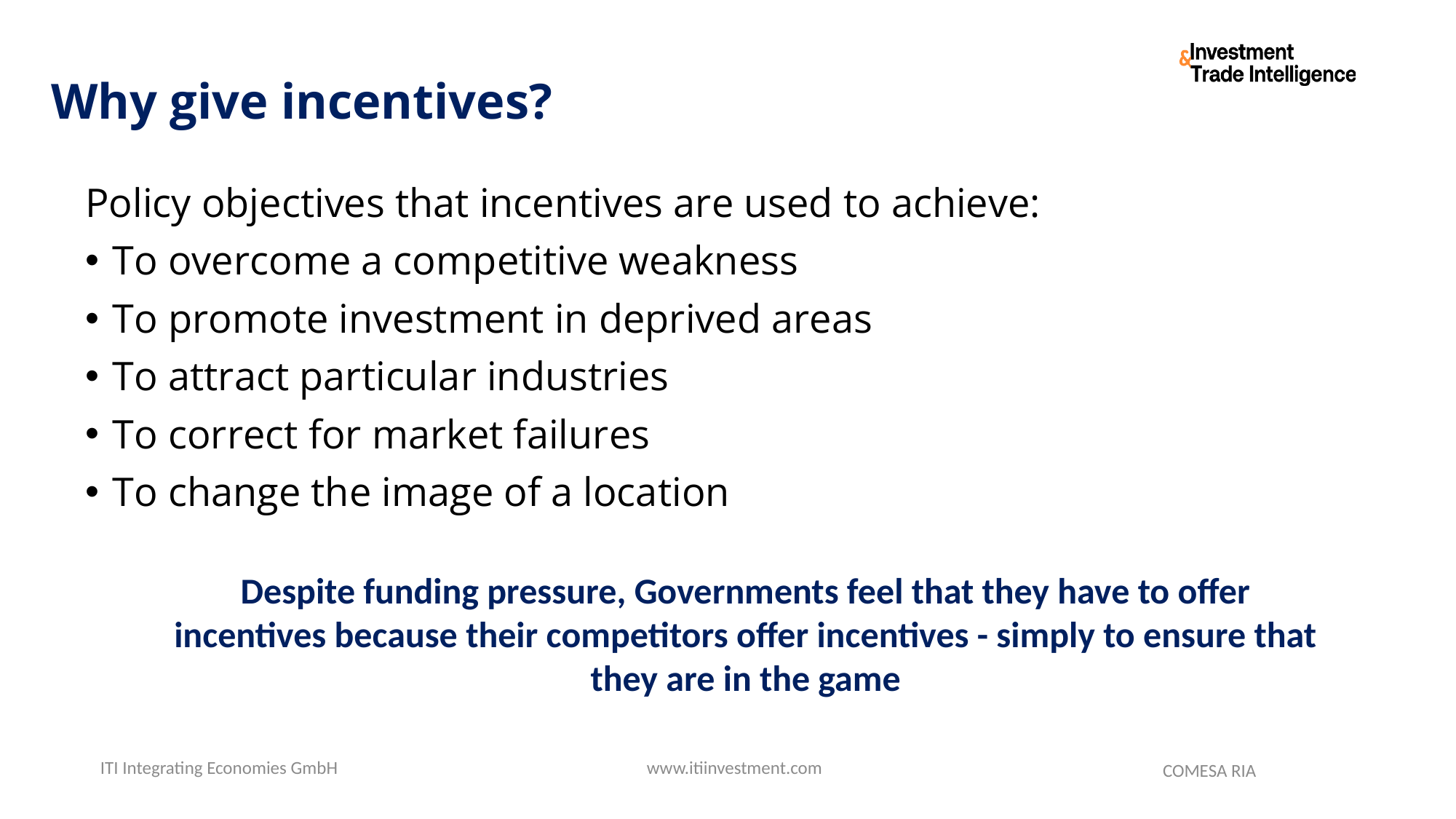

# Why give incentives?
Policy objectives that incentives are used to achieve:
To overcome a competitive weakness
To promote investment in deprived areas
To attract particular industries
To correct for market failures
To change the image of a location

Despite funding pressure, Governments feel that they have to offer incentives because their competitors offer incentives - simply to ensure that they are in the game